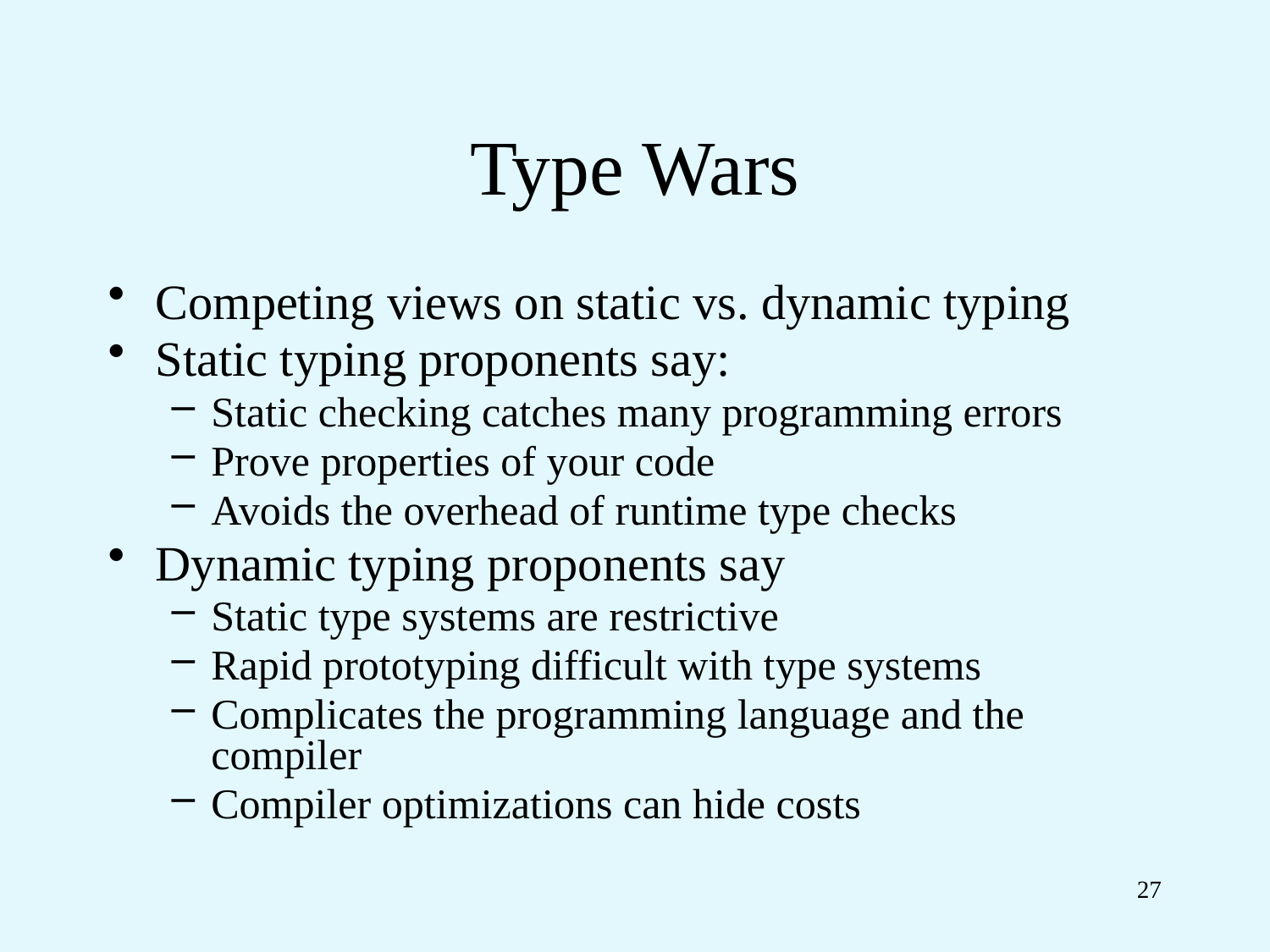

# Type Wars
Competing views on static vs. dynamic typing
Static typing proponents say:
Static checking catches many programming errors
Prove properties of your code
Avoids the overhead of runtime type checks
Dynamic typing proponents say
Static type systems are restrictive
Rapid prototyping difficult with type systems
Complicates the programming language and the compiler
Compiler optimizations can hide costs

27